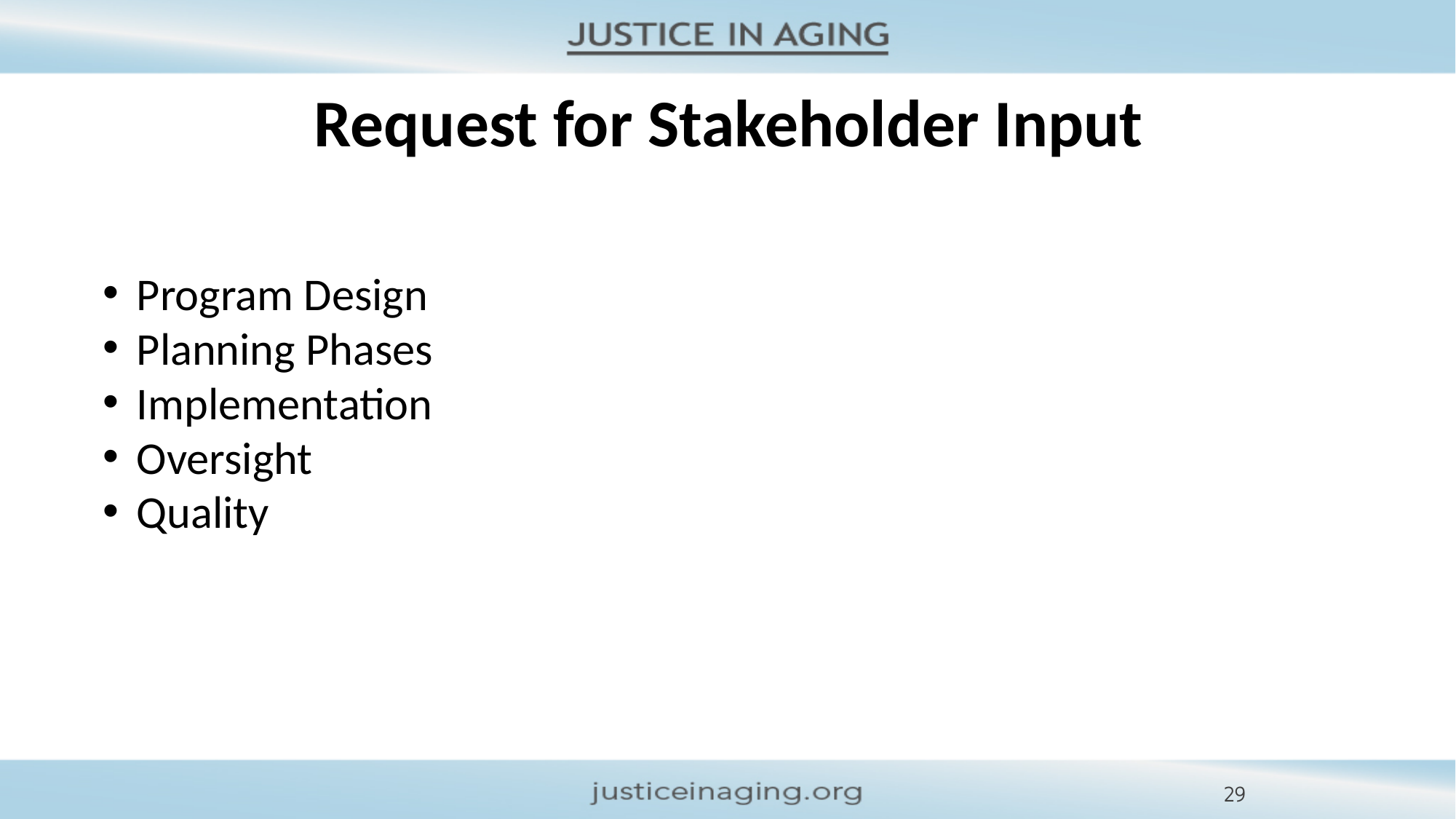

# Request for Stakeholder Input
Program Design
Planning Phases
Implementation
Oversight
Quality
29